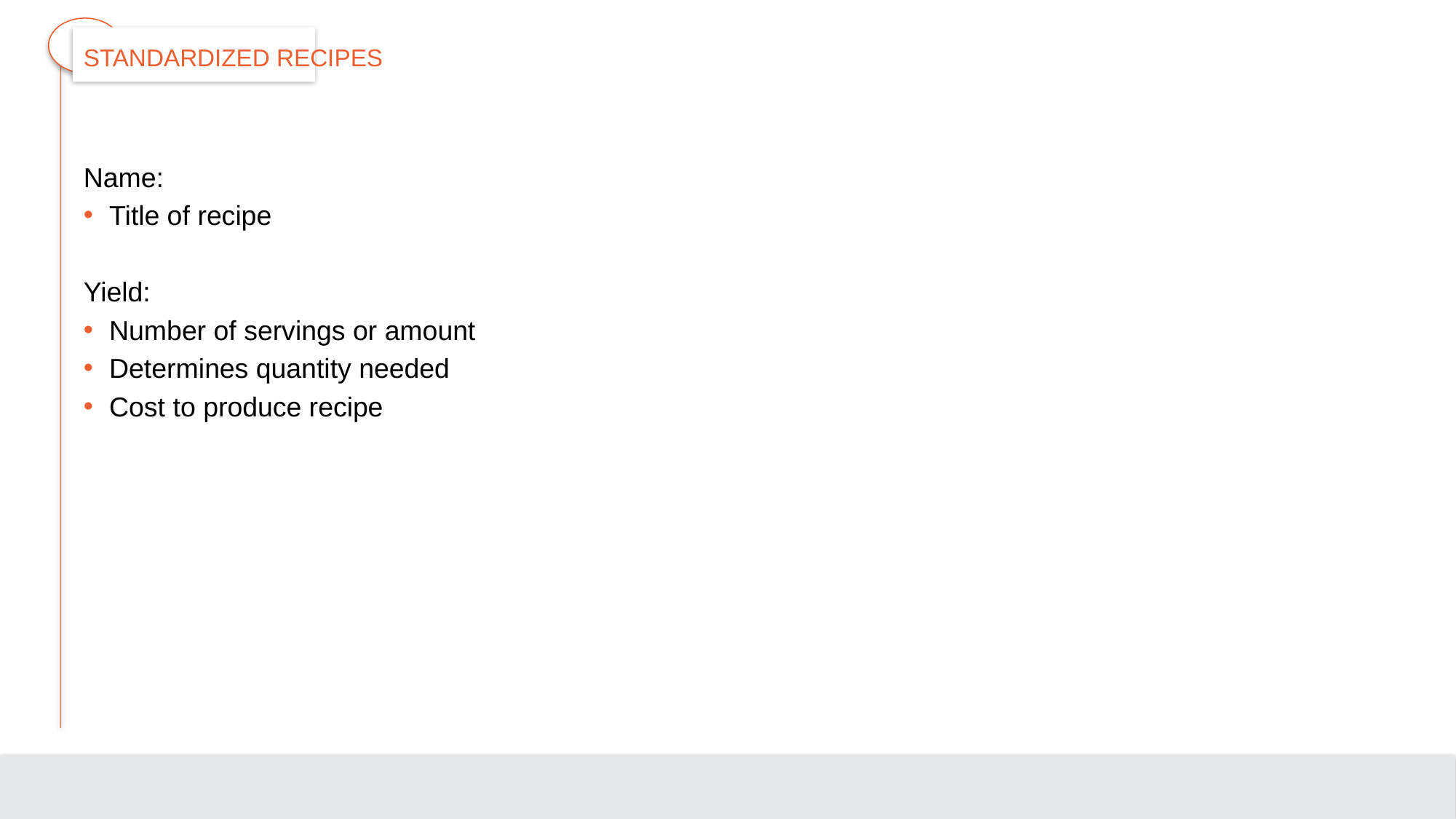

# Standardized Recipes
Name:
Title of recipe

Yield:
Number of servings or amount
Determines quantity needed
Cost to produce recipe